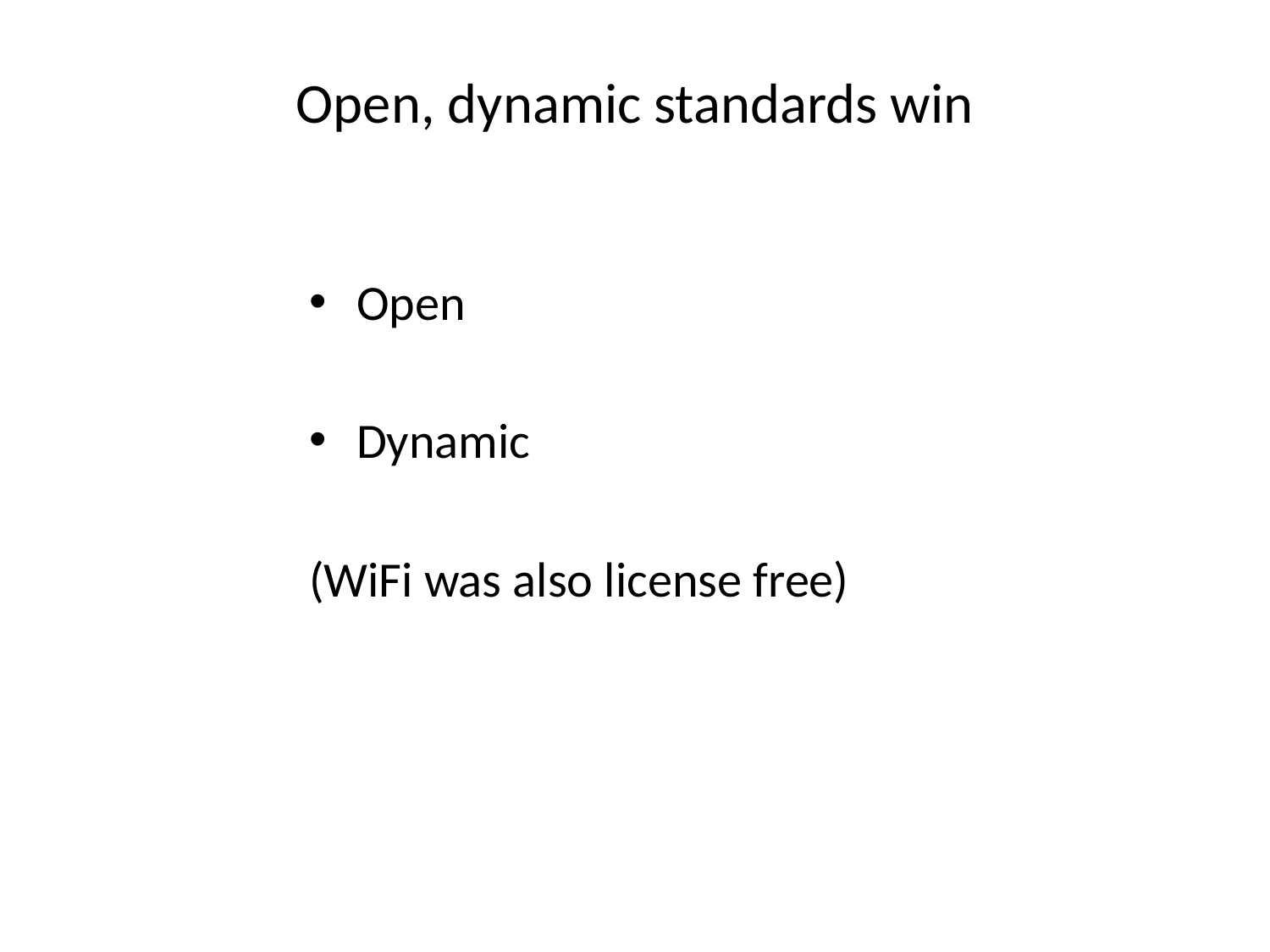

Open, dynamic standards win
Open

Dynamic

(WiFi was also license free)